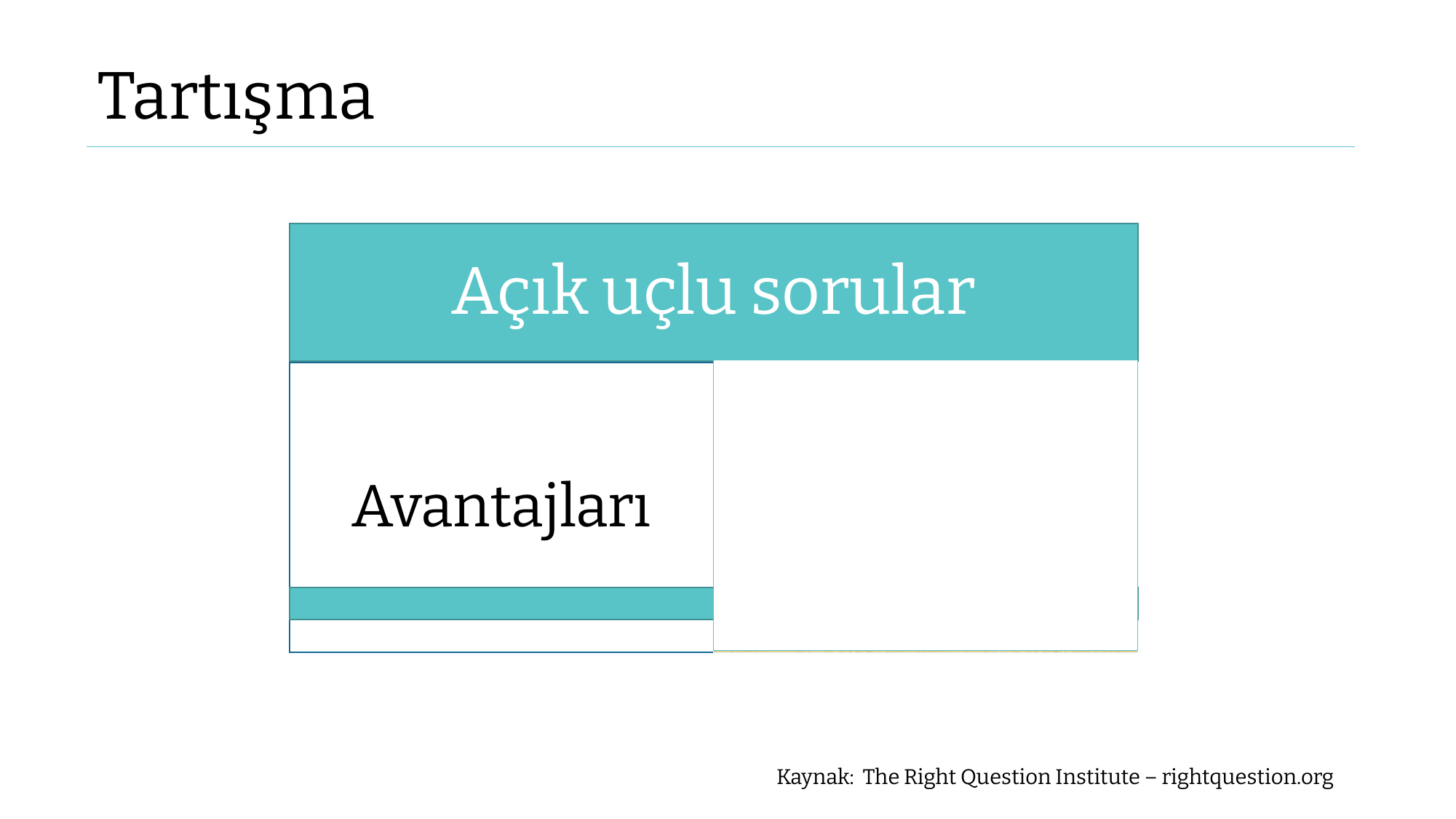

# Tartışma
Açık uçlu sorular
Avantajları
Dezavantajları

Kaynak:  The Right Question Institute – rightquestion.org